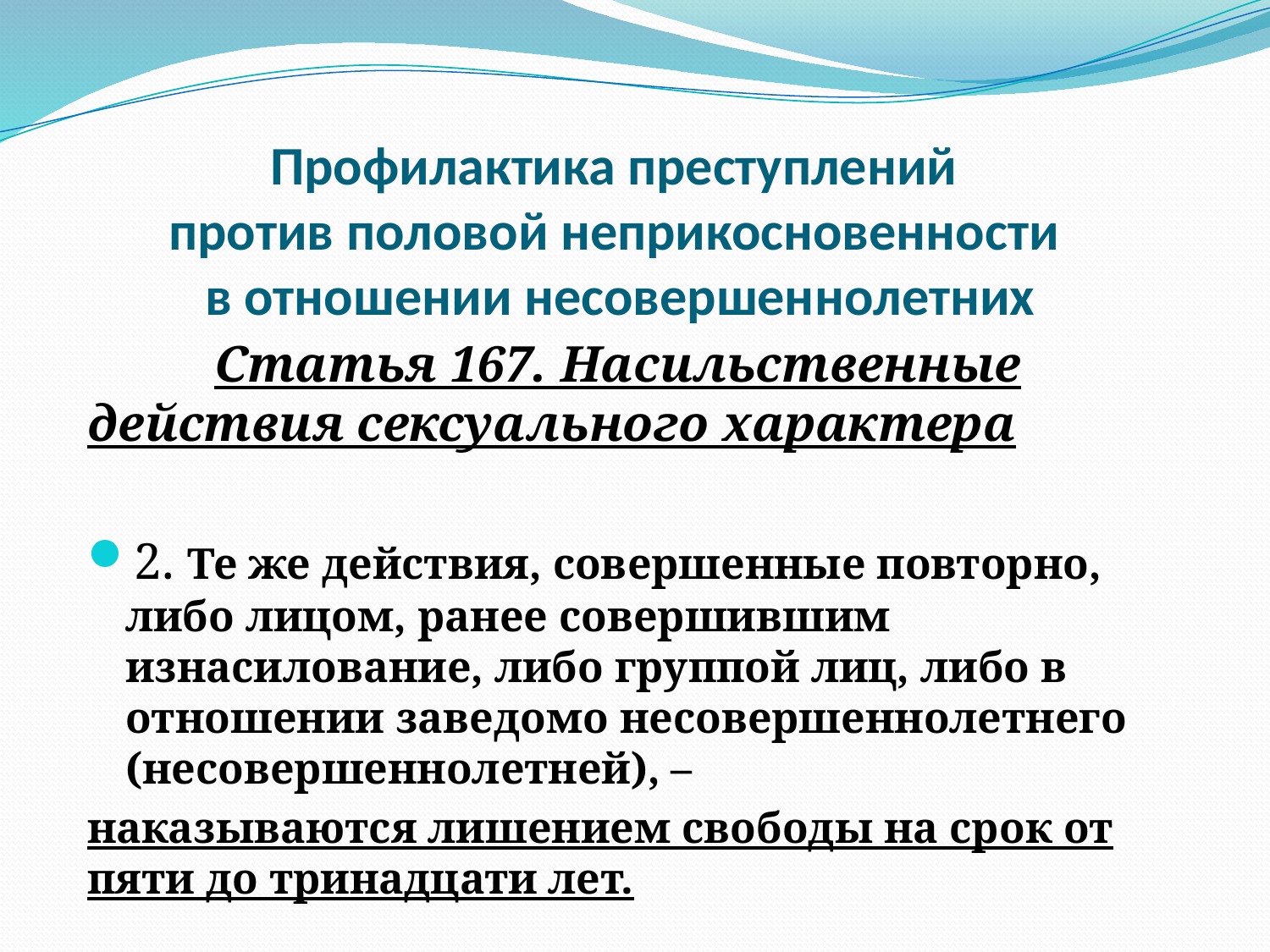

# Профилактика преступлений против половой неприкосновенности в отношении несовершеннолетних
	Статья 167. Насильственные действия сексуального характера

2. Те же действия, совершенные повторно, либо лицом, ранее совершившим изнасилование, либо группой лиц, либо в отношении заведомо несовершеннолетнего (несовершеннолетней), –
наказываются лишением свободы на срок от пяти до тринадцати лет.